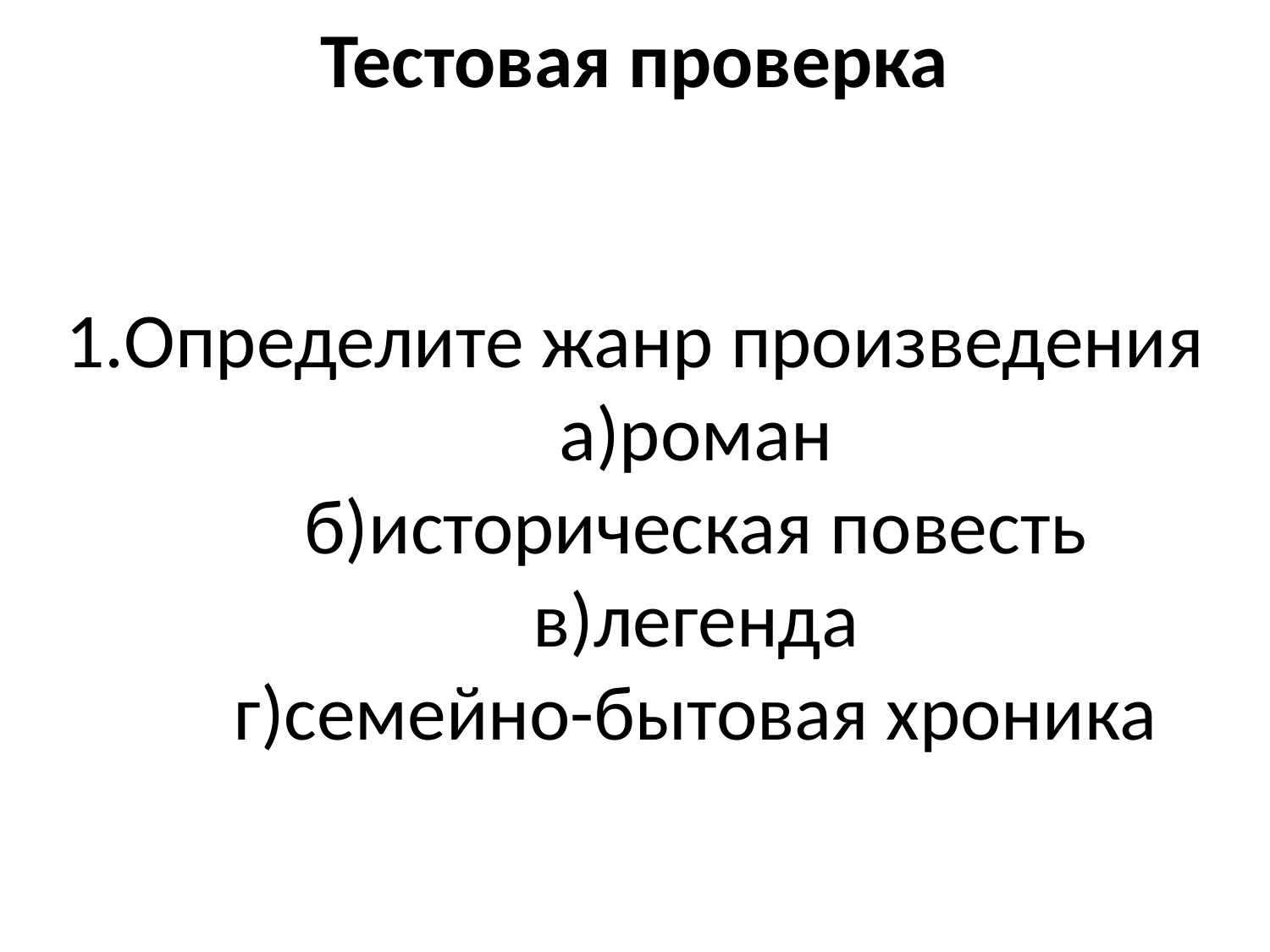

# Тестовая проверка     1.Определите жанр произведения а)роман б)историческая повесть в)легенда г)семейно-бытовая хроника